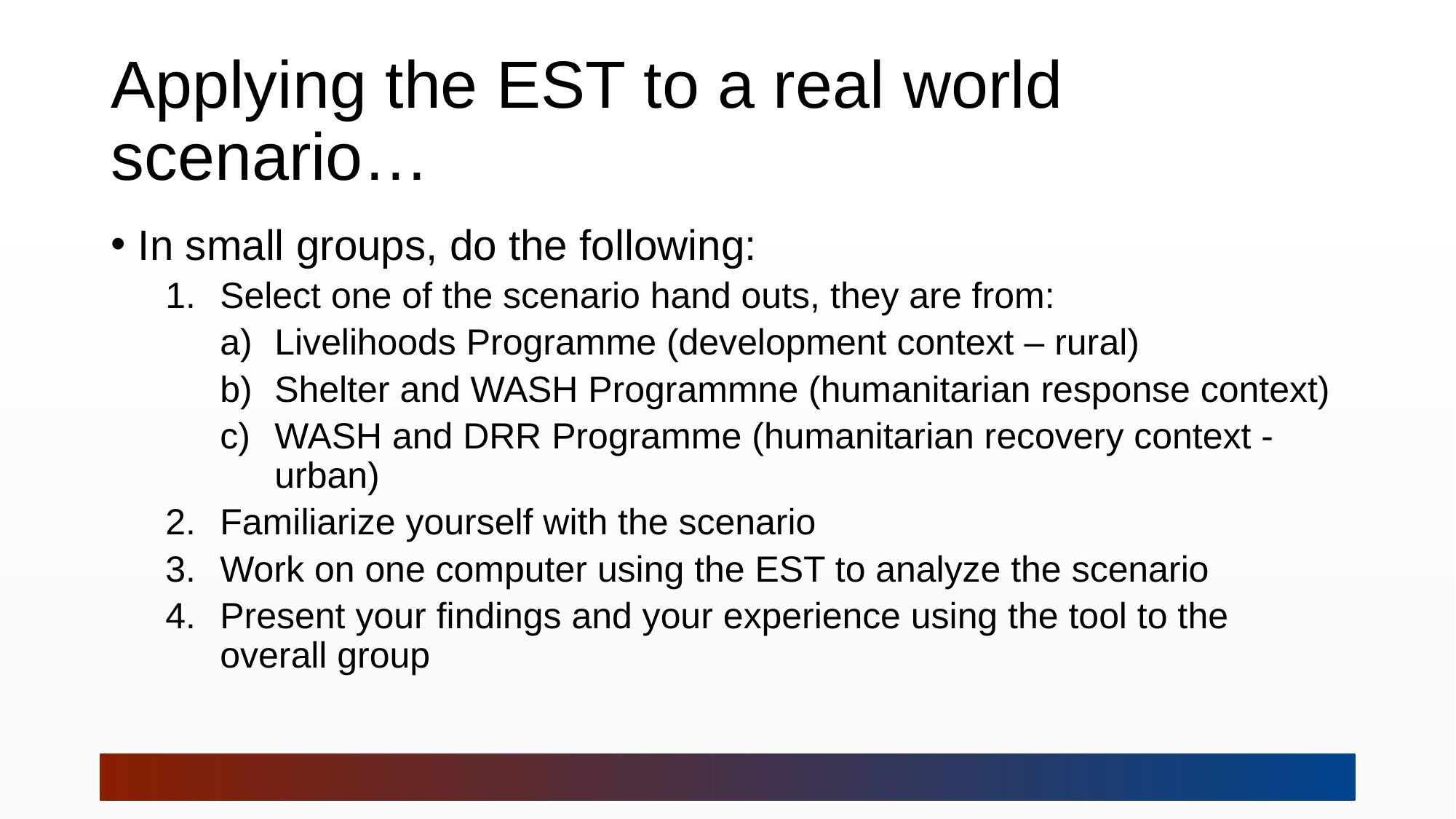

# Applying the EST to a real world scenario…
In small groups, do the following:
Select one of the scenario hand outs, they are from:
Livelihoods Programme (development context – rural)
Shelter and WASH Programmne (humanitarian response context)
WASH and DRR Programme (humanitarian recovery context - urban)
Familiarize yourself with the scenario
Work on one computer using the EST to analyze the scenario
Present your findings and your experience using the tool to the overall group